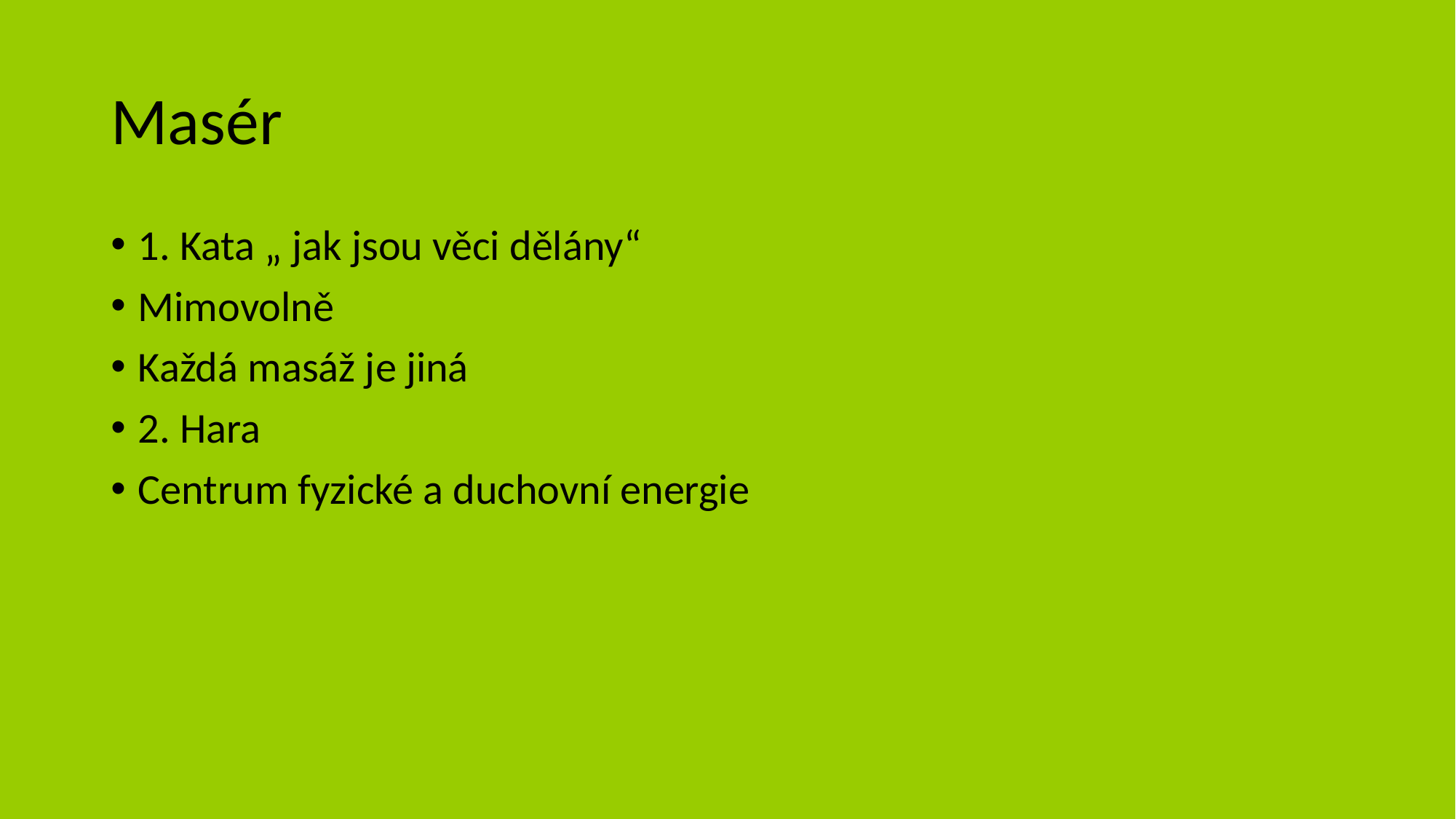

# Masér
1. Kata „ jak jsou věci dělány“
Mimovolně
Každá masáž je jiná
2. Hara
Centrum fyzické a duchovní energie